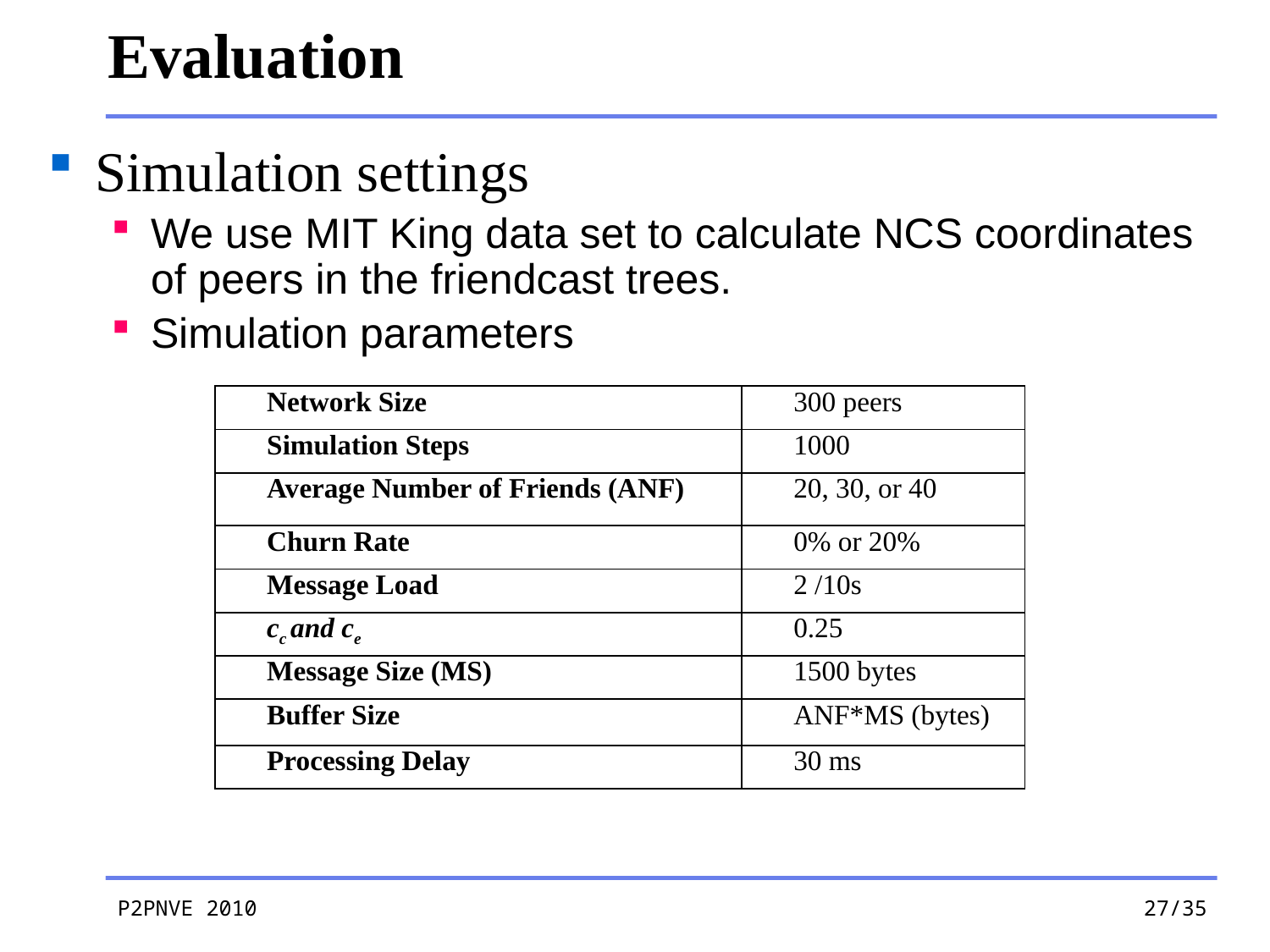

# Evaluation
Simulation settings
We use MIT King data set to calculate NCS coordinates of peers in the friendcast trees.
Simulation parameters
| Network Size | 300 peers |
| --- | --- |
| Simulation Steps | 1000 |
| Average Number of Friends (ANF) | 20, 30, or 40 |
| Churn Rate | 0% or 20% |
| Message Load | 2 /10s |
| cc and ce | 0.25 |
| Message Size (MS) | 1500 bytes |
| Buffer Size | ANF\*MS (bytes) |
| Processing Delay | 30 ms |